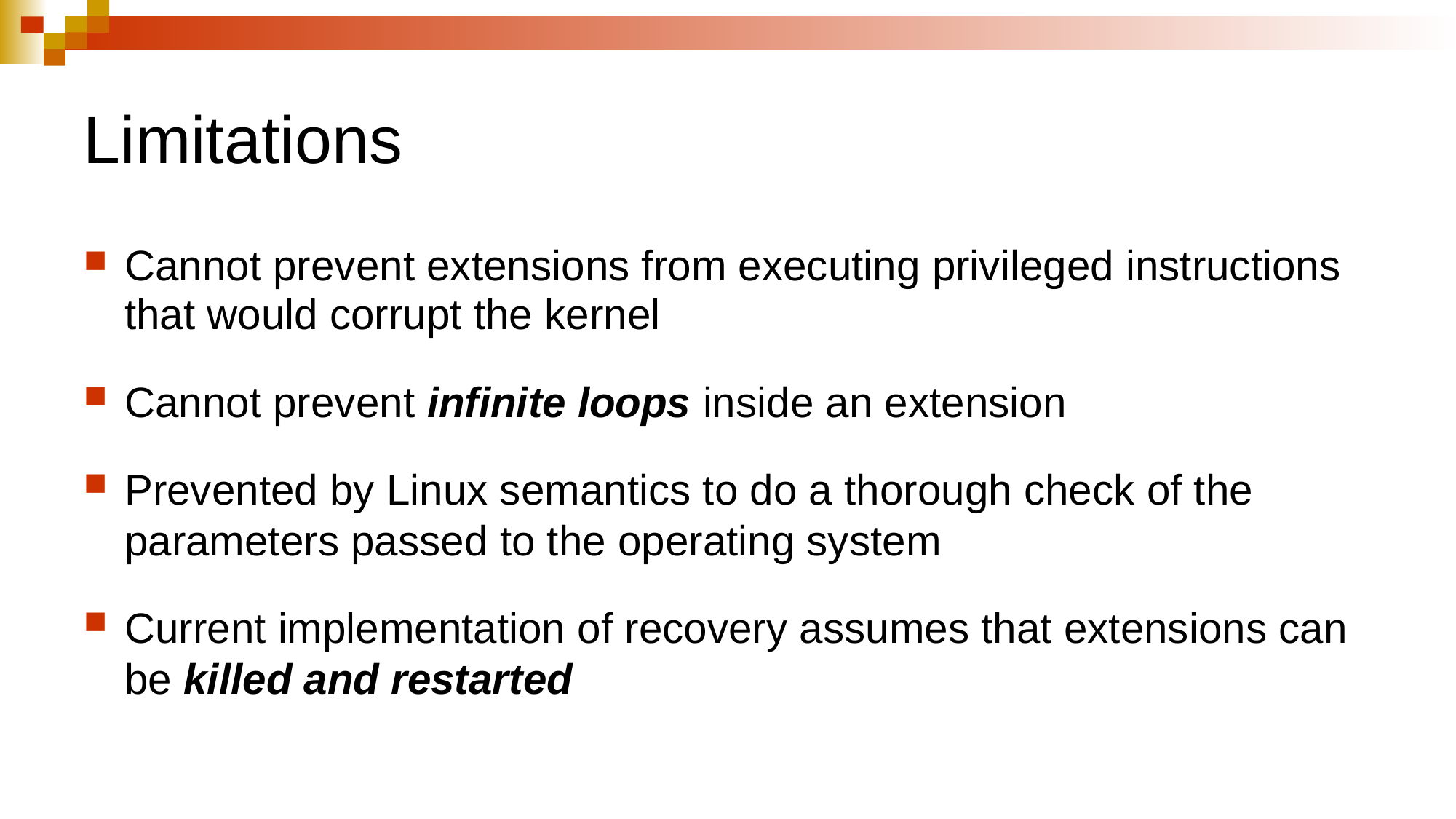

# Limitations
Cannot prevent extensions from executing privileged instructions that would corrupt the kernel
Cannot prevent infinite loops inside an extension
Prevented by Linux semantics to do a thorough check of the parameters passed to the operating system
Current implementation of recovery assumes that extensions can be killed and restarted